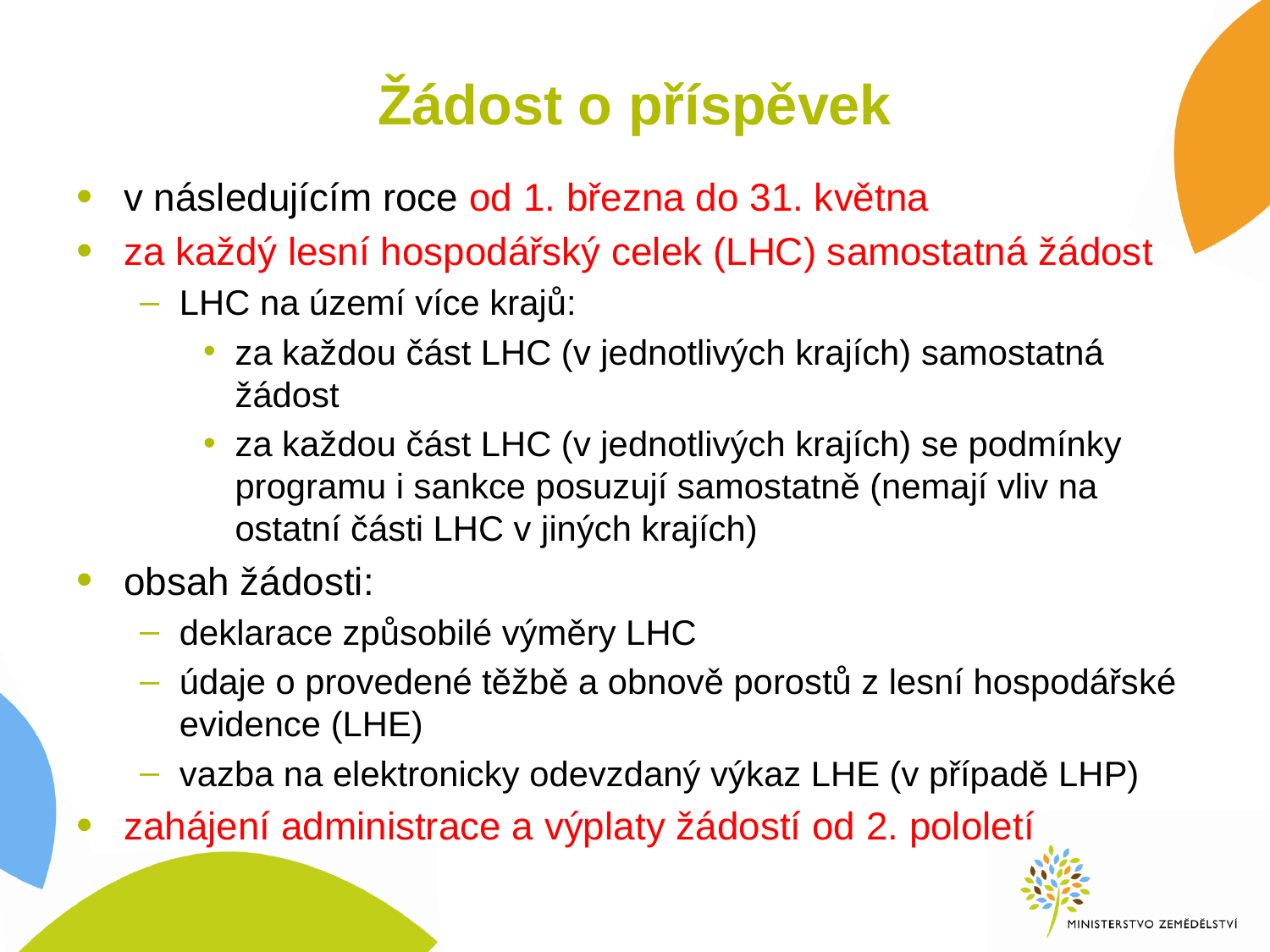

# Žádost o příspěvek
v následujícím roce od 1. března do 31. května
za každý lesní hospodářský celek (LHC) samostatná žádost
LHC na území více krajů:
za každou část LHC (v jednotlivých krajích) samostatná žádost
za každou část LHC (v jednotlivých krajích) se podmínky programu i sankce posuzují samostatně (nemají vliv na ostatní části LHC v jiných krajích)
obsah žádosti:
deklarace způsobilé výměry LHC
údaje o provedené těžbě a obnově porostů z lesní hospodářské evidence (LHE)
vazba na elektronicky odevzdaný výkaz LHE (v případě LHP)
zahájení administrace a výplaty žádostí od 2. pololetí